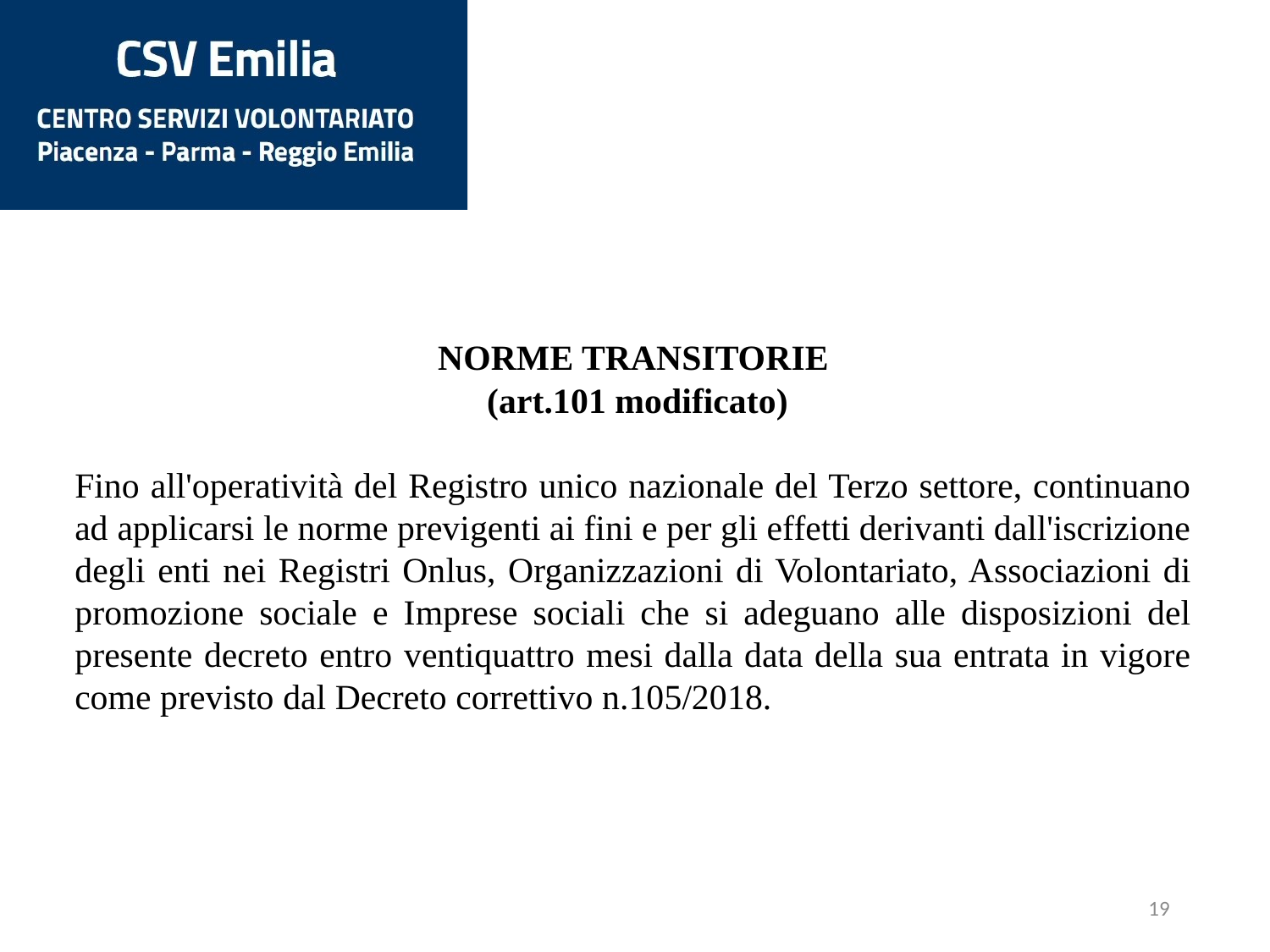

NORME TRANSITORIE
 (art.101 modificato)

Fino all'operatività del Registro unico nazionale del Terzo settore, continuano ad applicarsi le norme previgenti ai fini e per gli effetti derivanti dall'iscrizione degli enti nei Registri Onlus, Organizzazioni di Volontariato, Associazioni di promozione sociale e Imprese sociali che si adeguano alle disposizioni del presente decreto entro ventiquattro mesi dalla data della sua entrata in vigore come previsto dal Decreto correttivo n.105/2018.

19